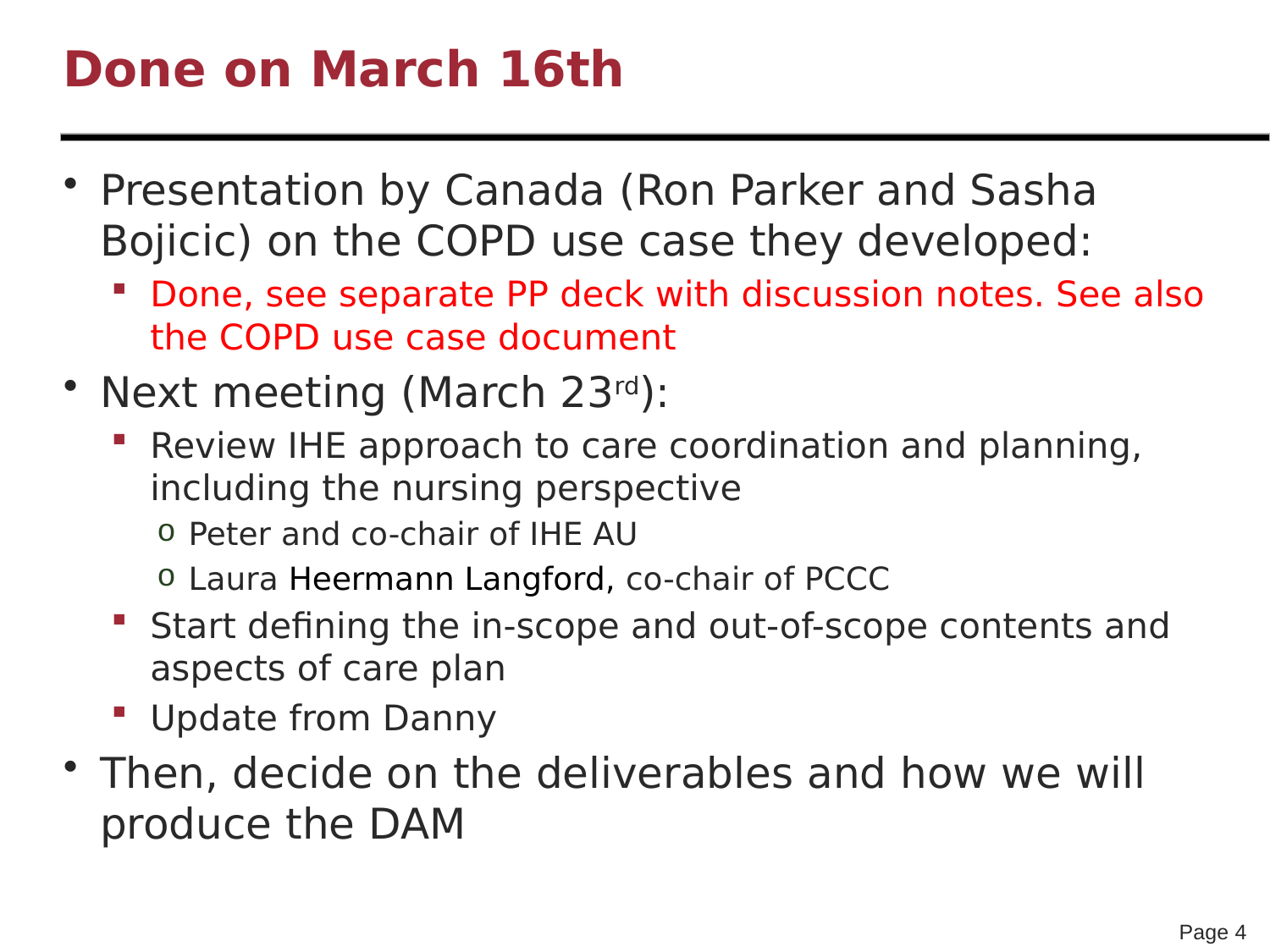

# Done on March 16th
Presentation by Canada (Ron Parker and Sasha Bojicic) on the COPD use case they developed:
Done, see separate PP deck with discussion notes. See also the COPD use case document
Next meeting (March 23rd):
Review IHE approach to care coordination and planning, including the nursing perspective
Peter and co-chair of IHE AU
Laura Heermann Langford, co-chair of PCCC
Start defining the in-scope and out-of-scope contents and aspects of care plan
Update from Danny
Then, decide on the deliverables and how we will produce the DAM